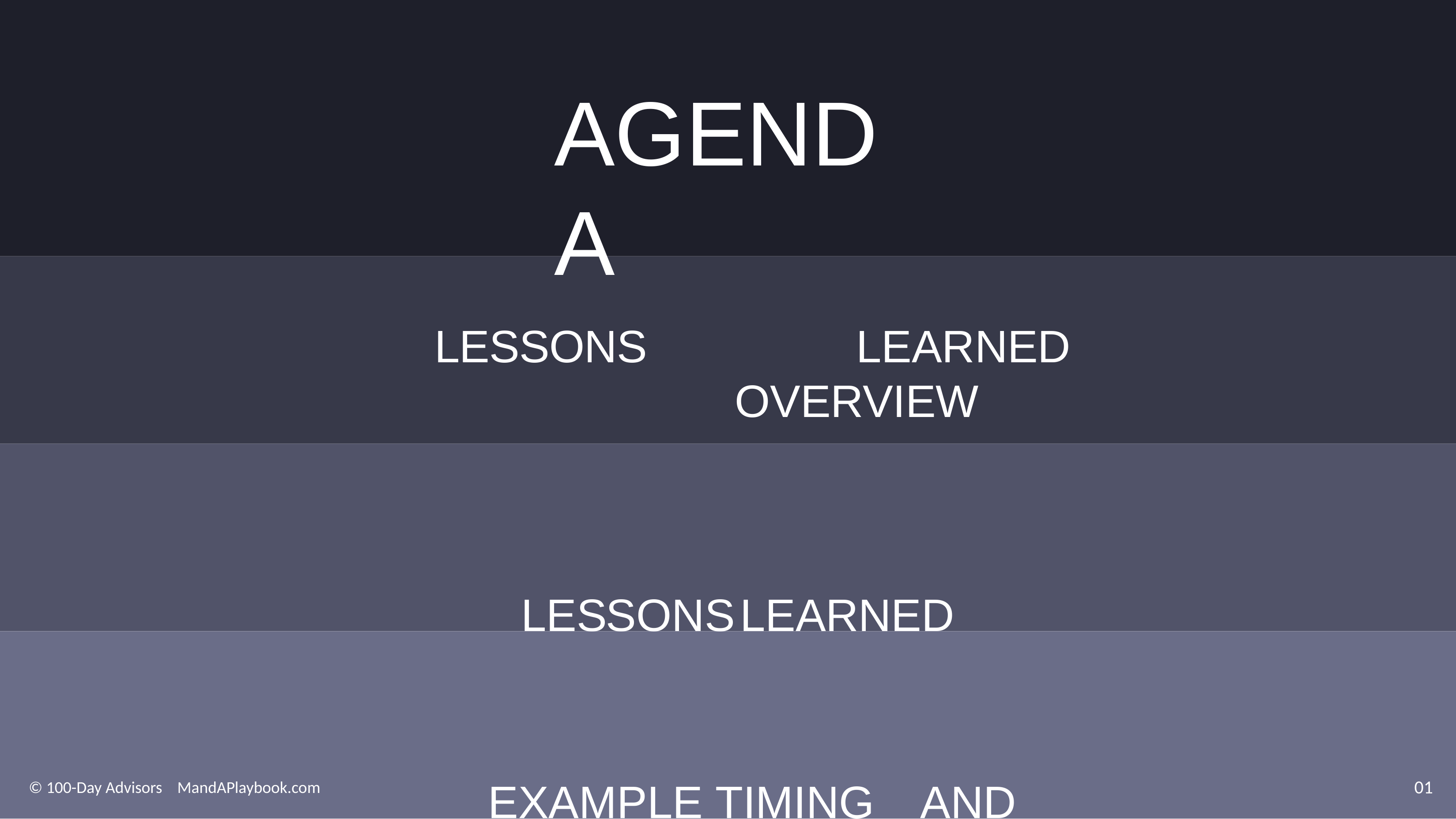

# AGENDA
LESSONS	LEARNED	OVERVIEW
LESSONS	LEARNED	EXAMPLE TIMING	AND	APPROACH
01
© 100-Day Advisors    MandAPlaybook.com